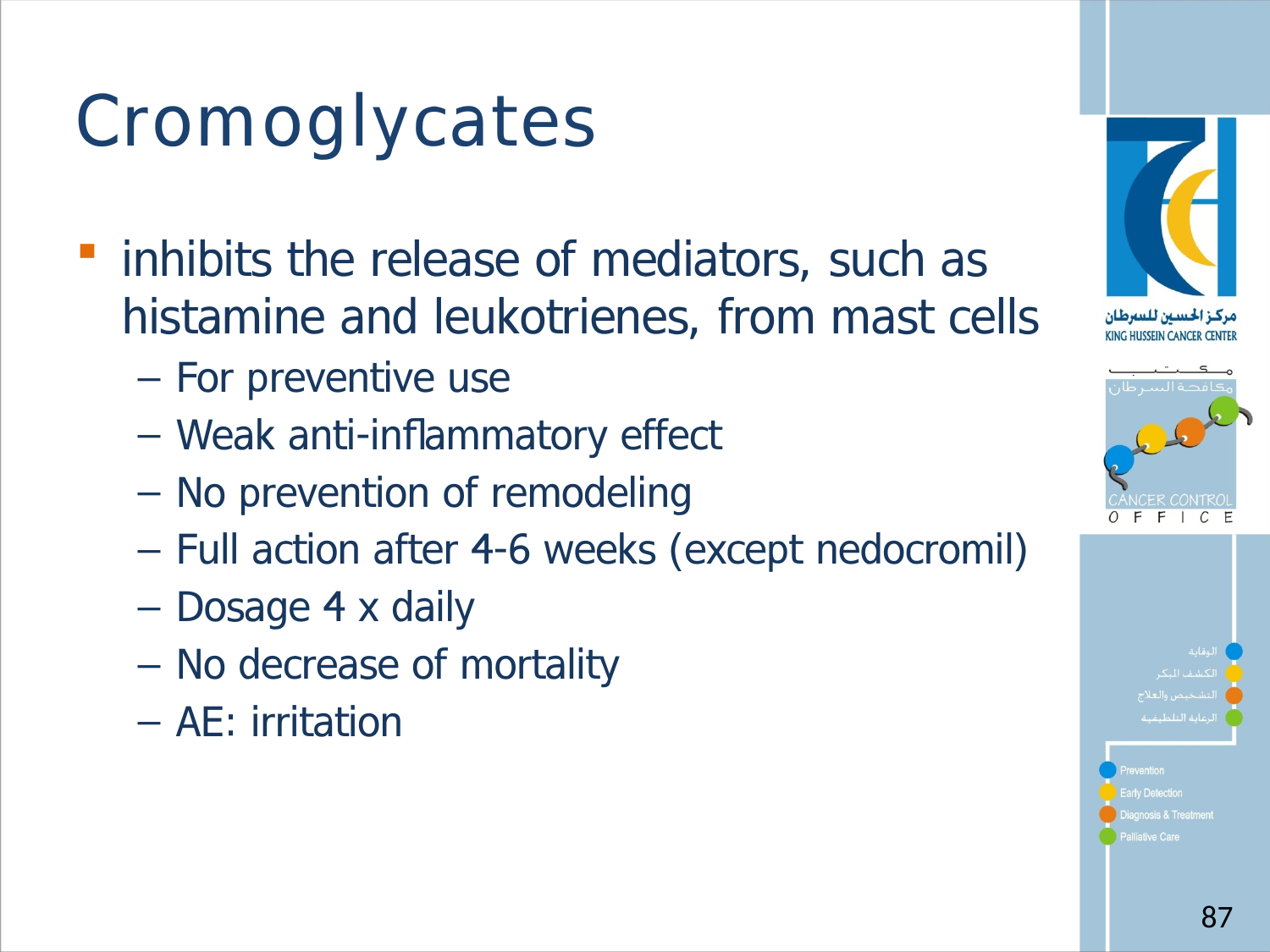

# Cromoglycates
inhibits the release of mediators, such as histamine and leukotrienes, from mast cells
For preventive use
Weak anti-inflammatory effect
No prevention of remodeling
Full action after 4-6 weeks (except nedocromil)
Dosage 4 x daily
No decrease of mortality
AE: irritation